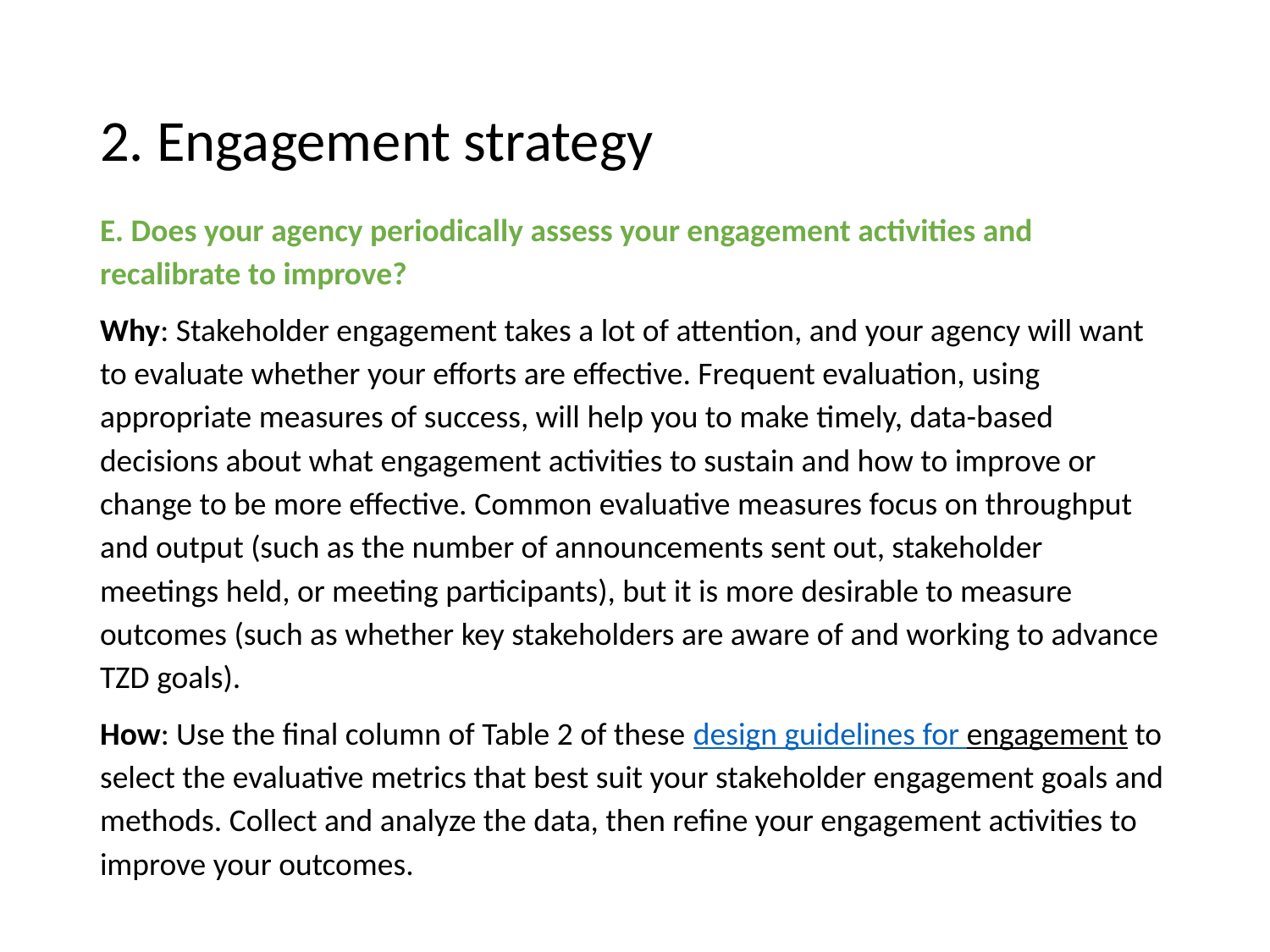

# 2. Engagement strategy
E. Does your agency periodically assess your engagement activities and recalibrate to improve?
Why: Stakeholder engagement takes a lot of attention, and your agency will want to evaluate whether your efforts are effective. Frequent evaluation, using appropriate measures of success, will help you to make timely, data-based decisions about what engagement activities to sustain and how to improve or change to be more effective. Common evaluative measures focus on throughput and output (such as the number of announcements sent out, stakeholder meetings held, or meeting participants), but it is more desirable to measure outcomes (such as whether key stakeholders are aware of and working to advance TZD goals).
How: Use the final column of Table 2 of these design guidelines for engagement to select the evaluative metrics that best suit your stakeholder engagement goals and methods. Collect and analyze the data, then refine your engagement activities to improve your outcomes.